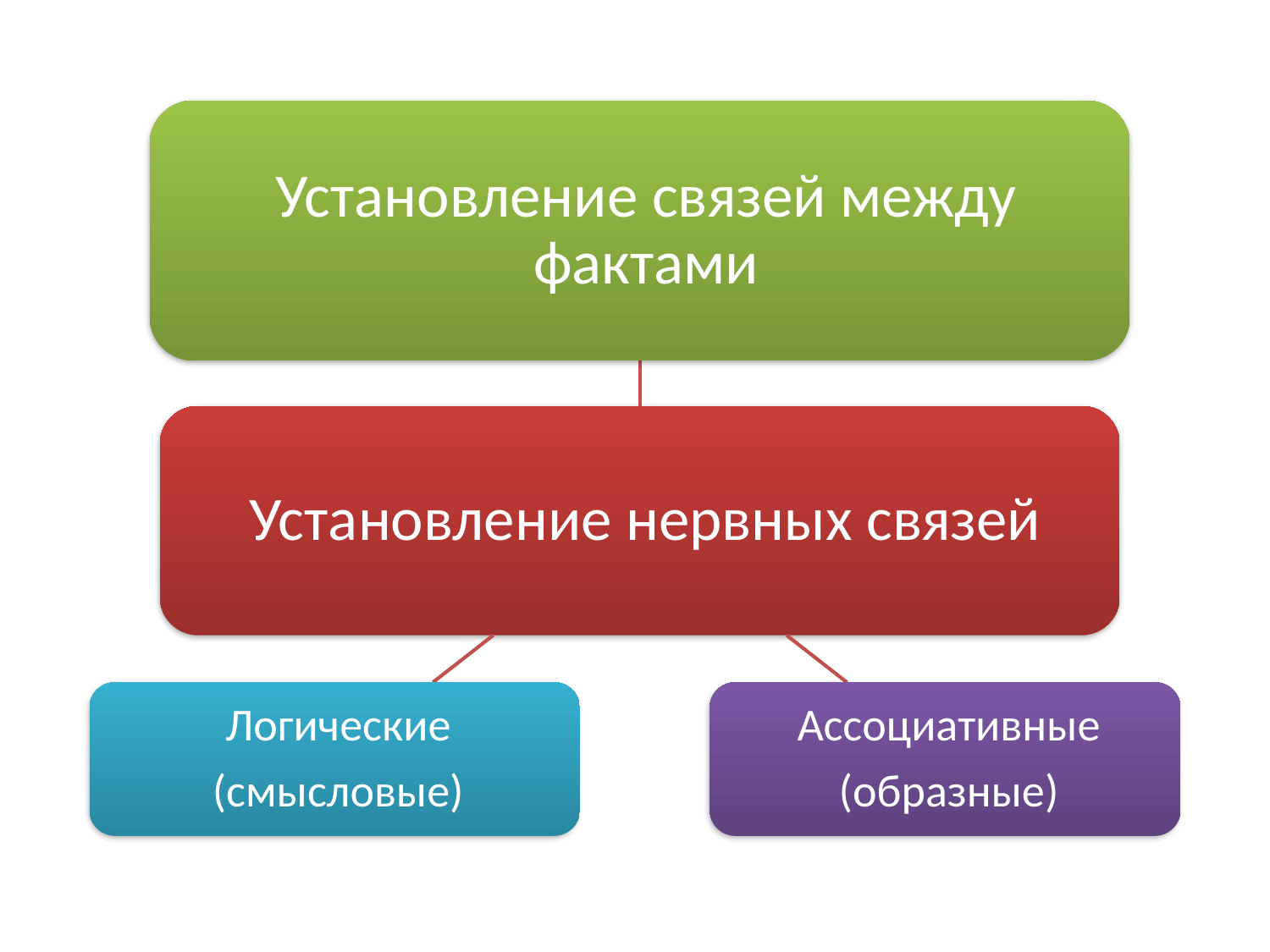

Установление нервных связей
Установление связей между фактами
Ассоциативные
(образные)
Логические
(смысловые)